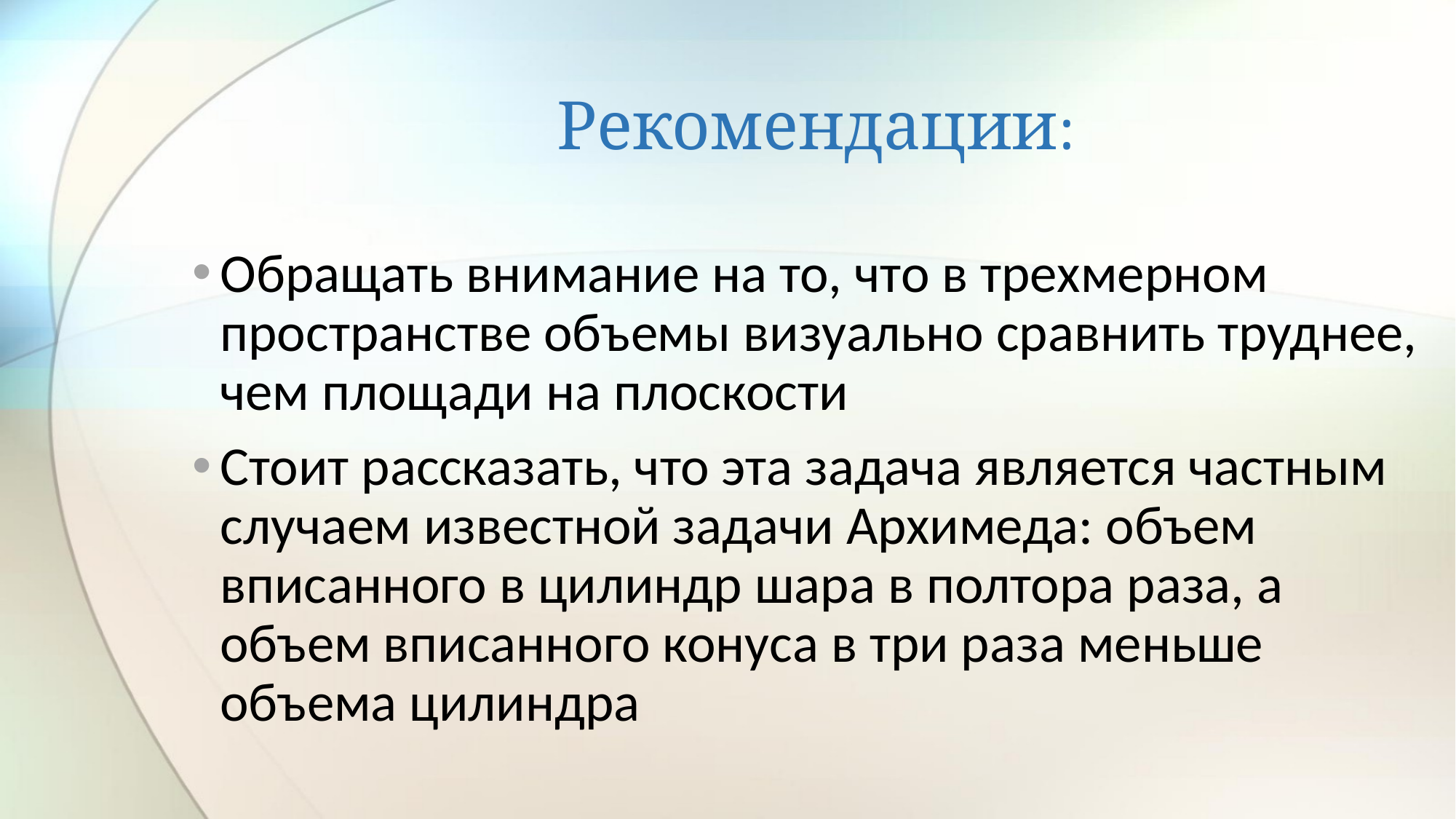

# Рекомендации:
Обращать внимание на то, что в трехмерном пространстве объемы визуально сравнить труднее, чем площади на плоскости
Стоит рассказать, что эта задача является частным случаем известной задачи Архимеда: объем вписанного в цилиндр шара в полтора раза, а объем вписанного конуса в три раза меньше объема цилиндра